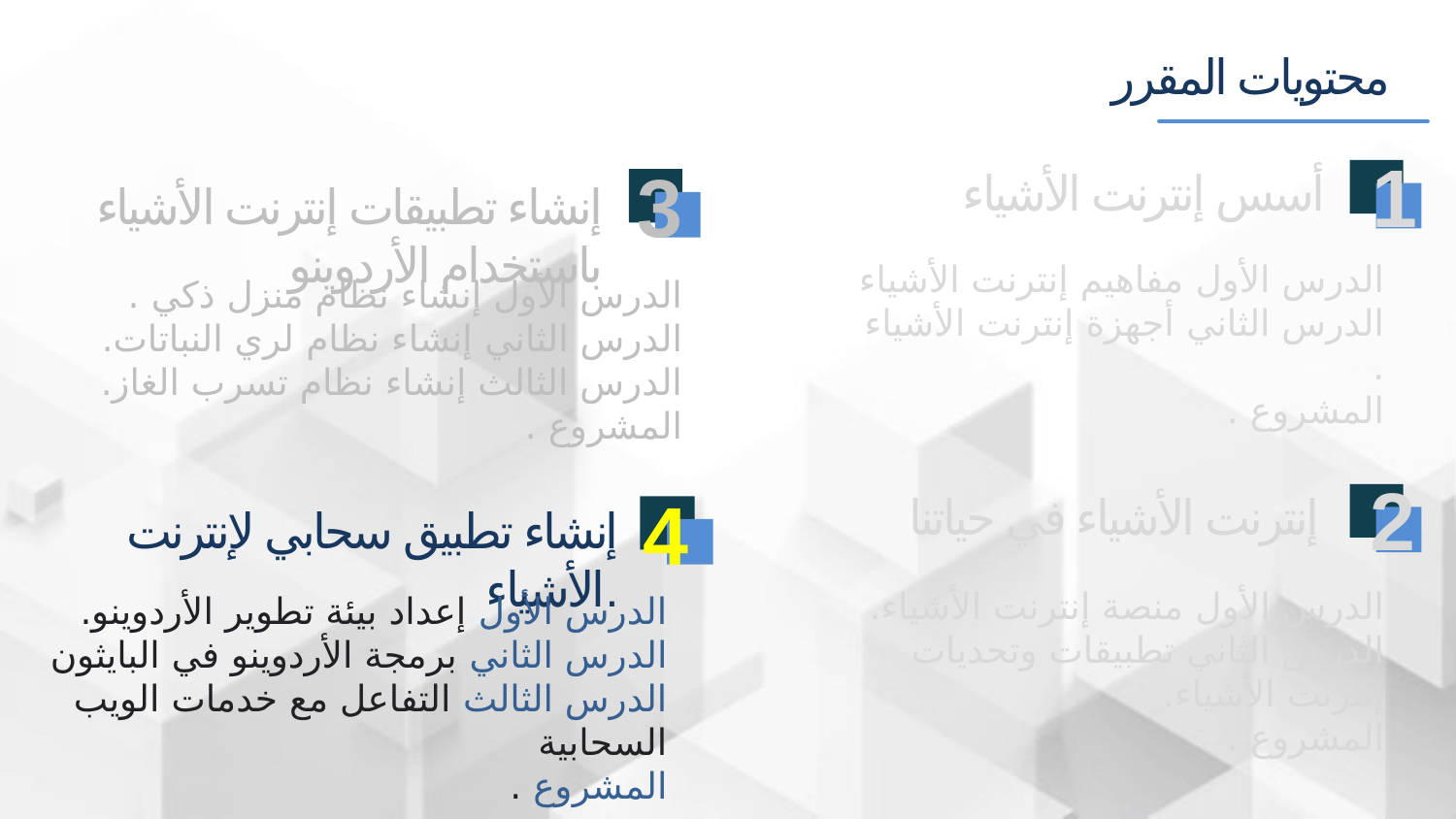

محتويات المقرر
1
3
أسس إنترنت الأشياء

إنشاء تطبيقات إنترنت الأشياء باستخدام الأردوينو

الدرس الأول مفاهيم إنترنت الأشياء
الدرس الثاني أجهزة إنترنت الأشياء .
المشروع .
الدرس الأول إنشاء نظام منزل ذكي .
الدرس الثاني إنشاء نظام لري النباتات.
الدرس الثالث إنشاء نظام تسرب الغاز.
المشروع .
2
4
إنترنت الأشياء في حياتنا

إنشاء تطبيق سحابي لإنترنت الأشياء.

الدرس الأول منصة إنترنت الأشياء.
الدرس الثاني تطبيقات وتحديات إنترنت الأشياء.
المشروع .
الدرس الأول إعداد بيئة تطوير الأردوينو.
الدرس الثاني برمجة الأردوينو في البايثون
الدرس الثالث التفاعل مع خدمات الويب السحابية
المشروع .